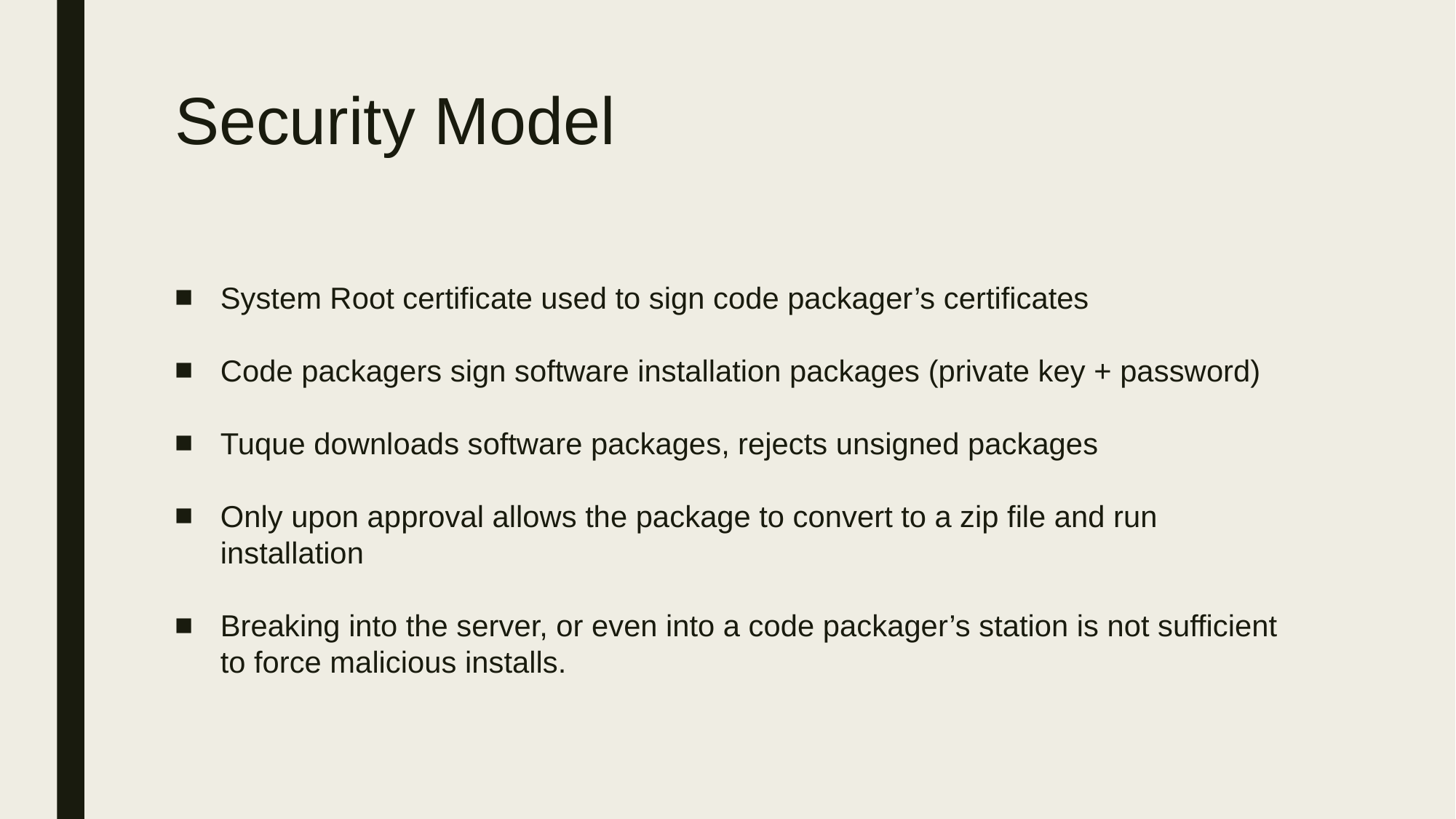

# Security Model
System Root certificate used to sign code packager’s certificates

Code packagers sign software installation packages (private key + password)

Tuque downloads software packages, rejects unsigned packages

Only upon approval allows the package to convert to a zip file and run installation

Breaking into the server, or even into a code packager’s station is not sufficient to force malicious installs.